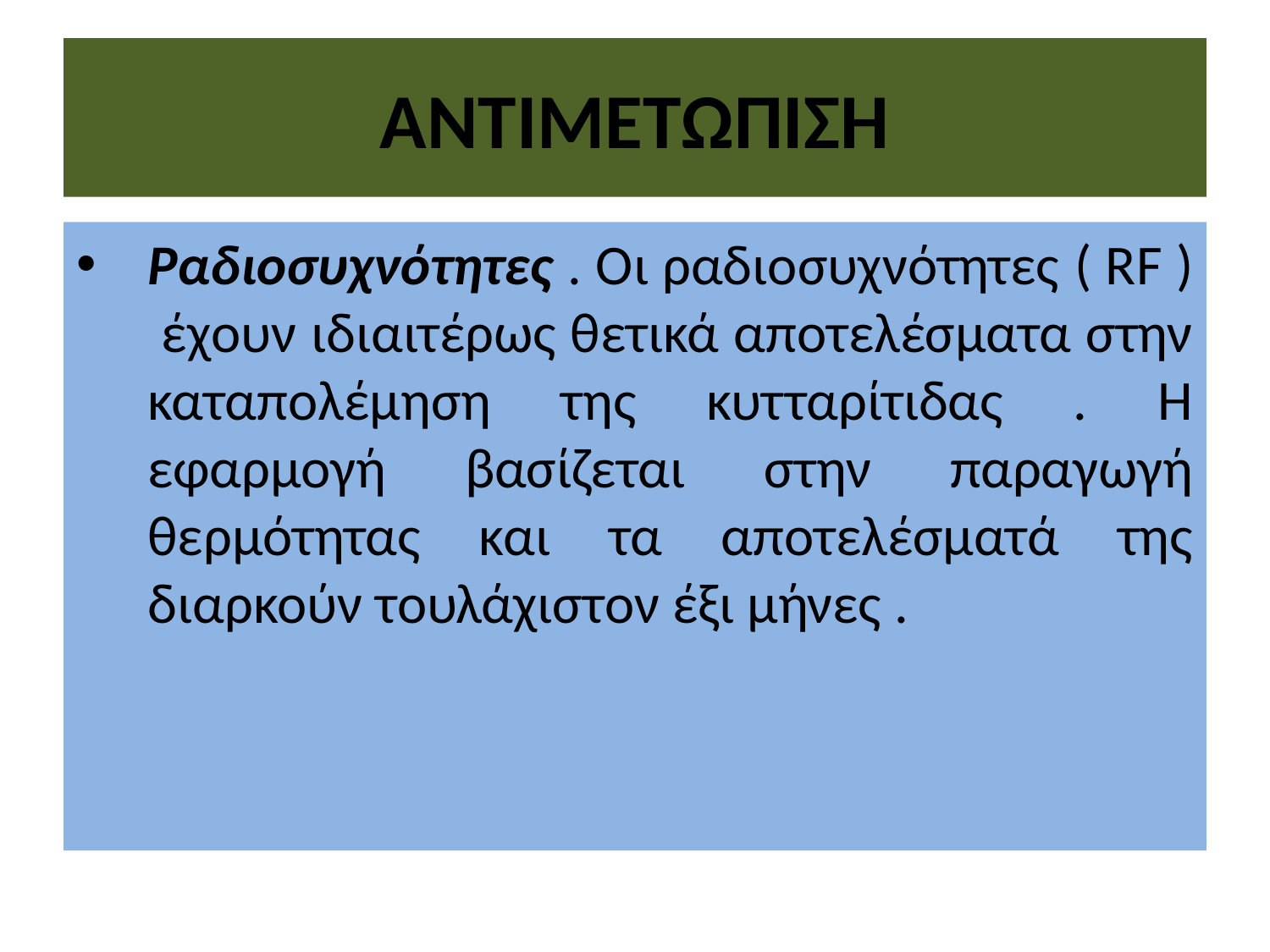

# ΑΝΤΙΜΕΤΩΠΙΣΗ
Ραδιοσυχνότητες . Οι ραδιοσυχνότητες ( RF )  έχουν ιδιαιτέρως θετικά αποτελέσματα στην καταπολέμηση της κυτταρίτιδας . Η εφαρμογή βασίζεται στην παραγωγή θερμότητας και τα αποτελέσματά της διαρκούν τουλάχιστον έξι μήνες .